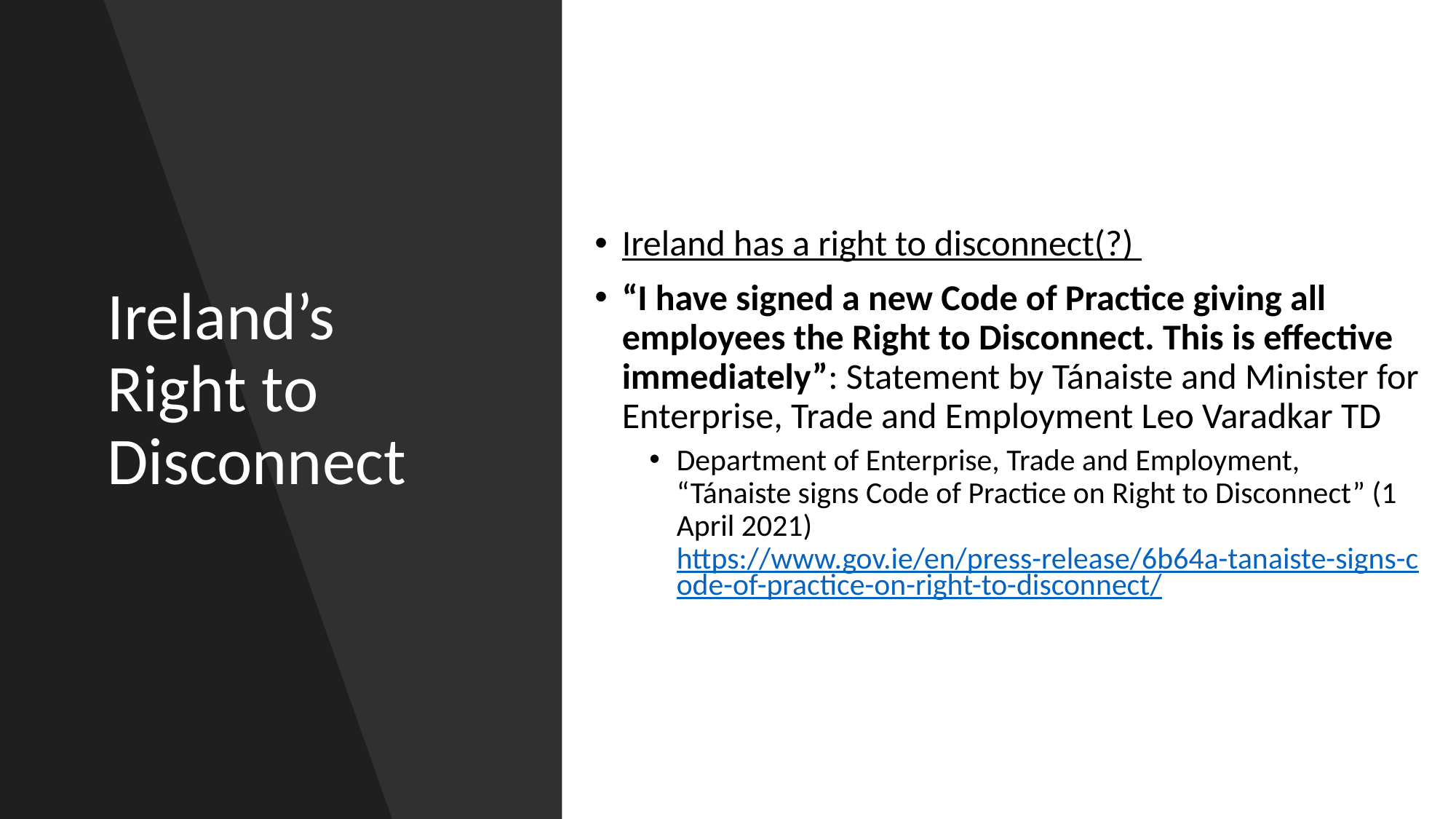

Ireland has a right to disconnect(?)
“I have signed a new Code of Practice giving all employees the Right to Disconnect. This is effective immediately”: Statement by Tánaiste and Minister for Enterprise, Trade and Employment Leo Varadkar TD
Department of Enterprise, Trade and Employment, “Tánaiste signs Code of Practice on Right to Disconnect” (1 April 2021) https://www.gov.ie/en/press-release/6b64a-tanaiste-signs-code-of-practice-on-right-to-disconnect/
# Ireland’s Right to Disconnect